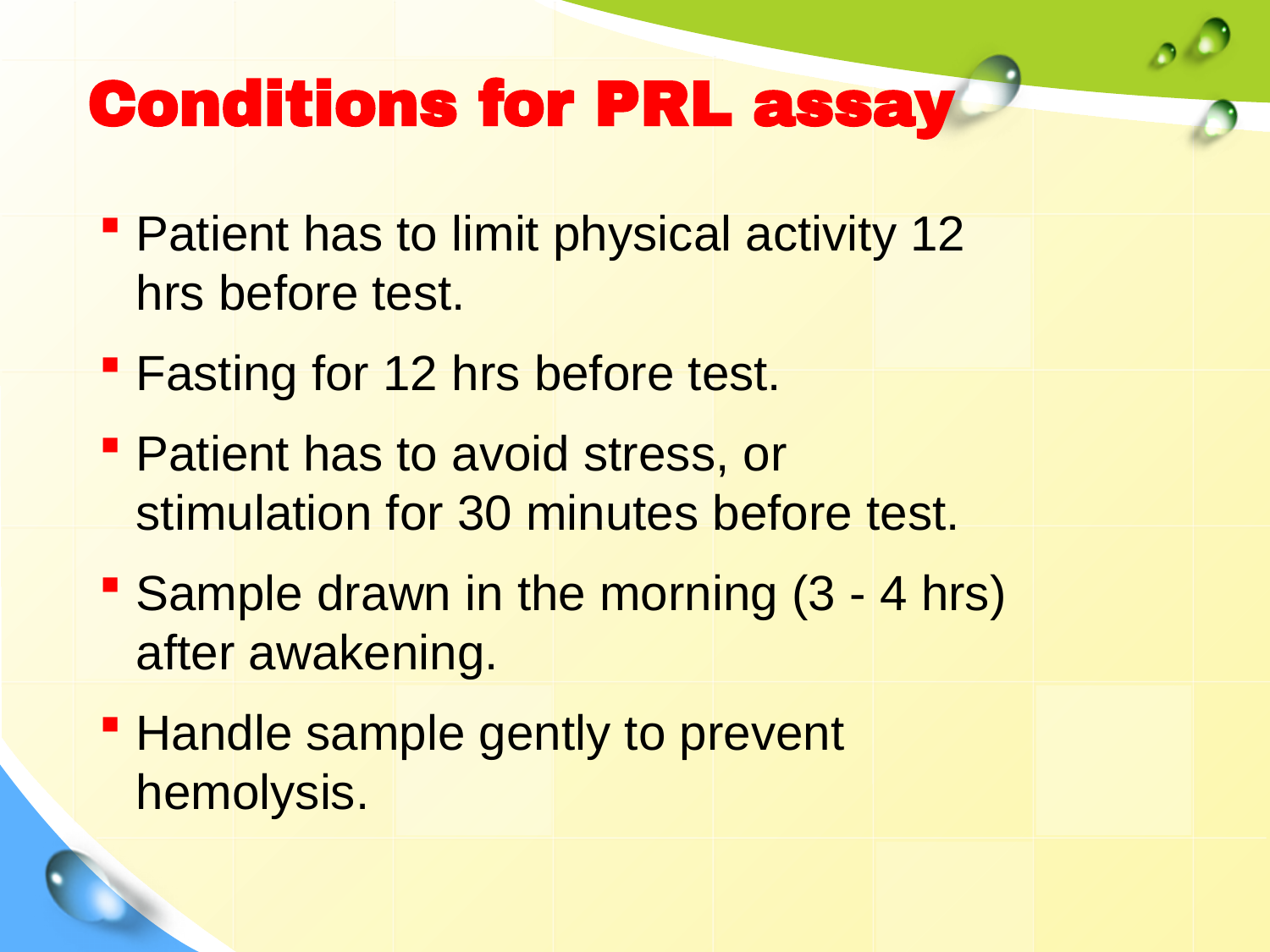

Conditions for PRL assay
Patient has to limit physical activity 12 hrs before test.
Fasting for 12 hrs before test.
Patient has to avoid stress, or stimulation for 30 minutes before test.
Sample drawn in the morning (3 - 4 hrs) after awakening.
Handle sample gently to prevent hemolysis.